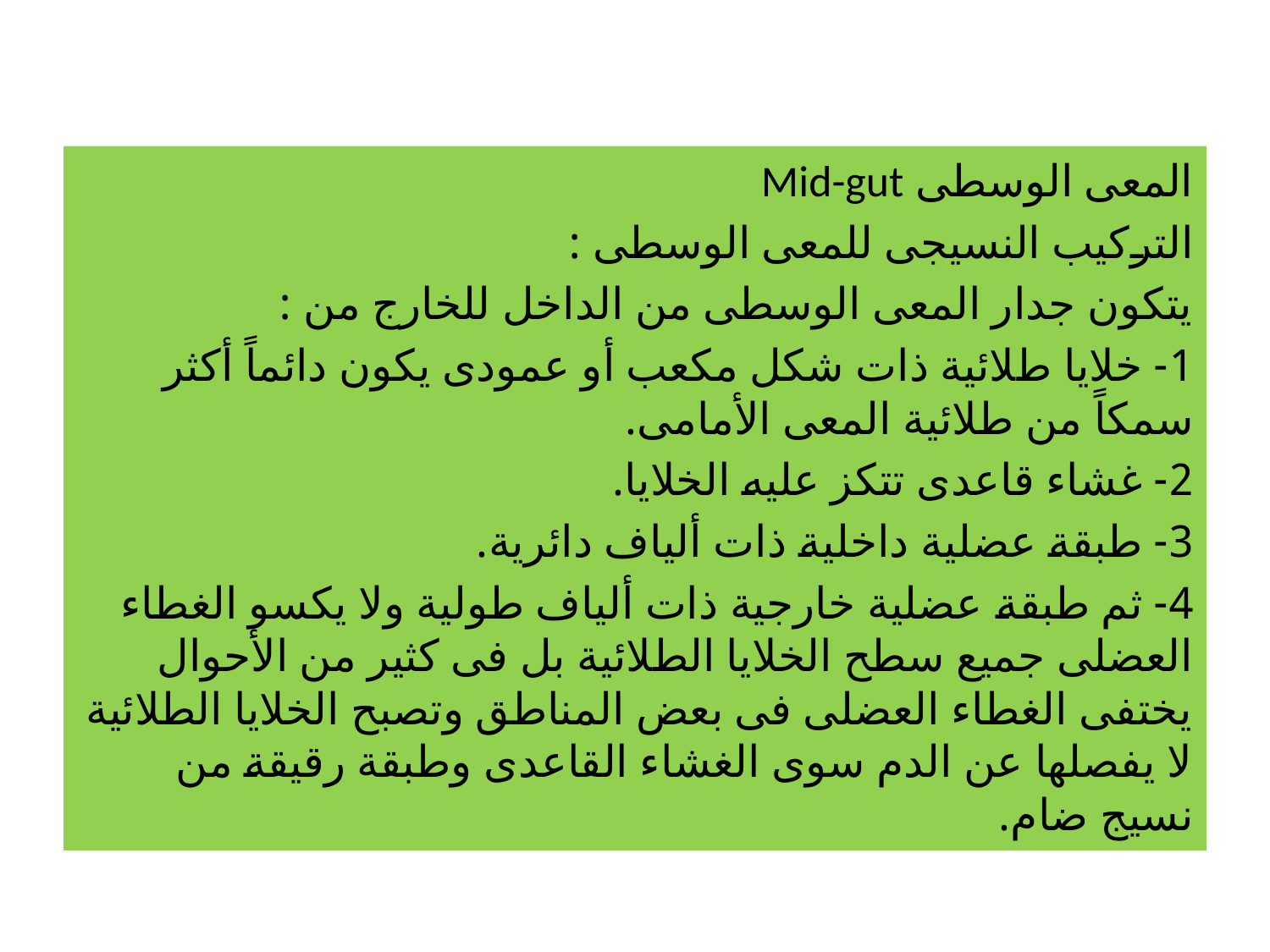

#
المعى الوسطى Mid-gut
التركيب النسيجى للمعى الوسطى :
يتكون جدار المعى الوسطى من الداخل للخارج من :
1- خلايا طلائية ذات شكل مكعب أو عمودى يكون دائماً أكثر سمكاً من طلائية المعى الأمامى.
2- غشاء قاعدى تتكز عليه الخلايا.
3- طبقة عضلية داخلية ذات ألياف دائرية.
4- ثم طبقة عضلية خارجية ذات ألياف طولية ولا يكسو الغطاء العضلى جميع سطح الخلايا الطلائية بل فى كثير من الأحوال يختفى الغطاء العضلى فى بعض المناطق وتصبح الخلايا الطلائية لا يفصلها عن الدم سوى الغشاء القاعدى وطبقة رقيقة من نسيج ضام.